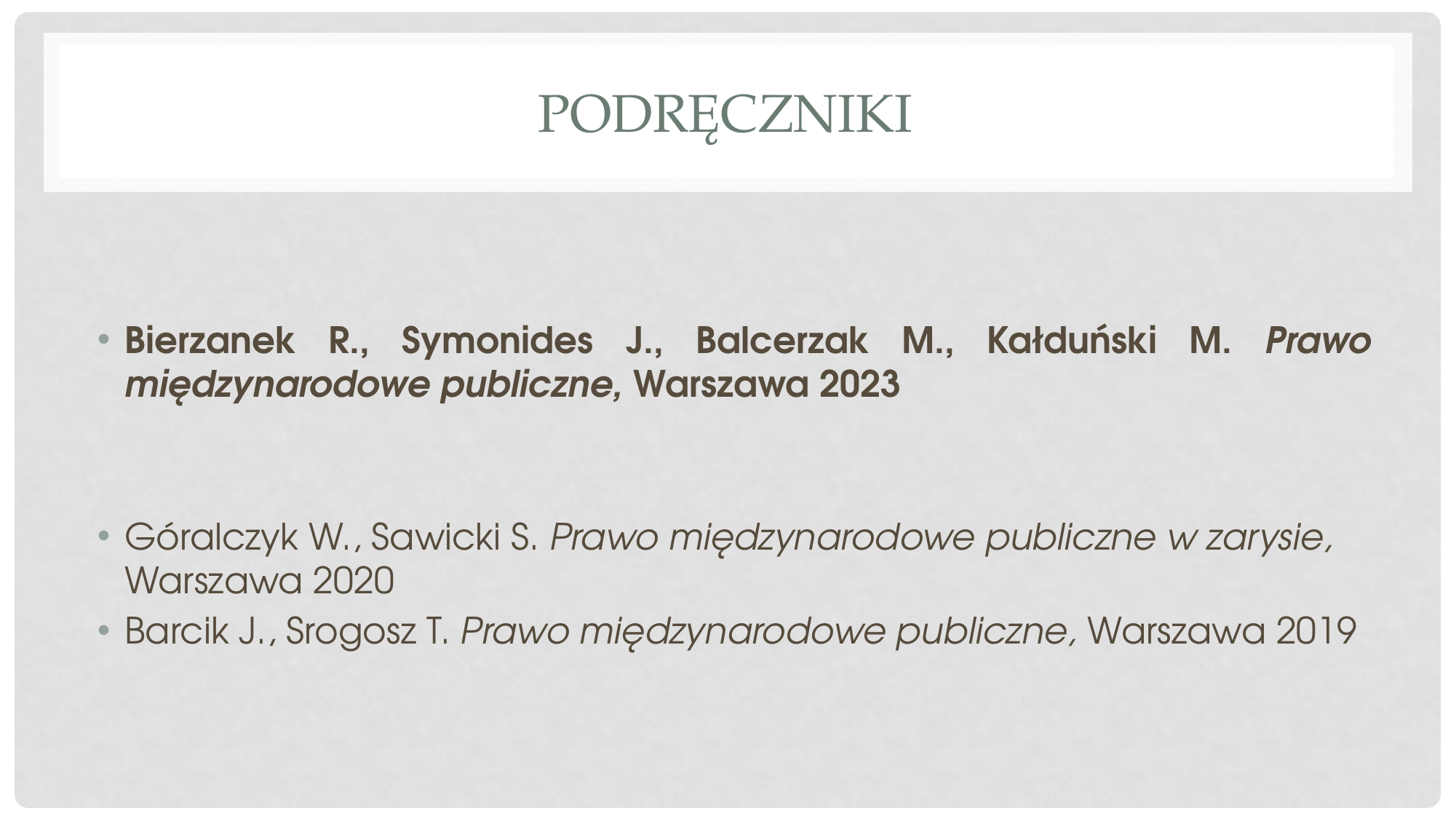

# Podręczniki

Bierzanek R., Symonides J., Balcerzak M., Kałduński M. Prawo międzynarodowe publiczne, Warszawa 2023

Góralczyk W., Sawicki S. Prawo międzynarodowe publiczne w zarysie, Warszawa 2020
Barcik J., Srogosz T. Prawo międzynarodowe publiczne, Warszawa 2019